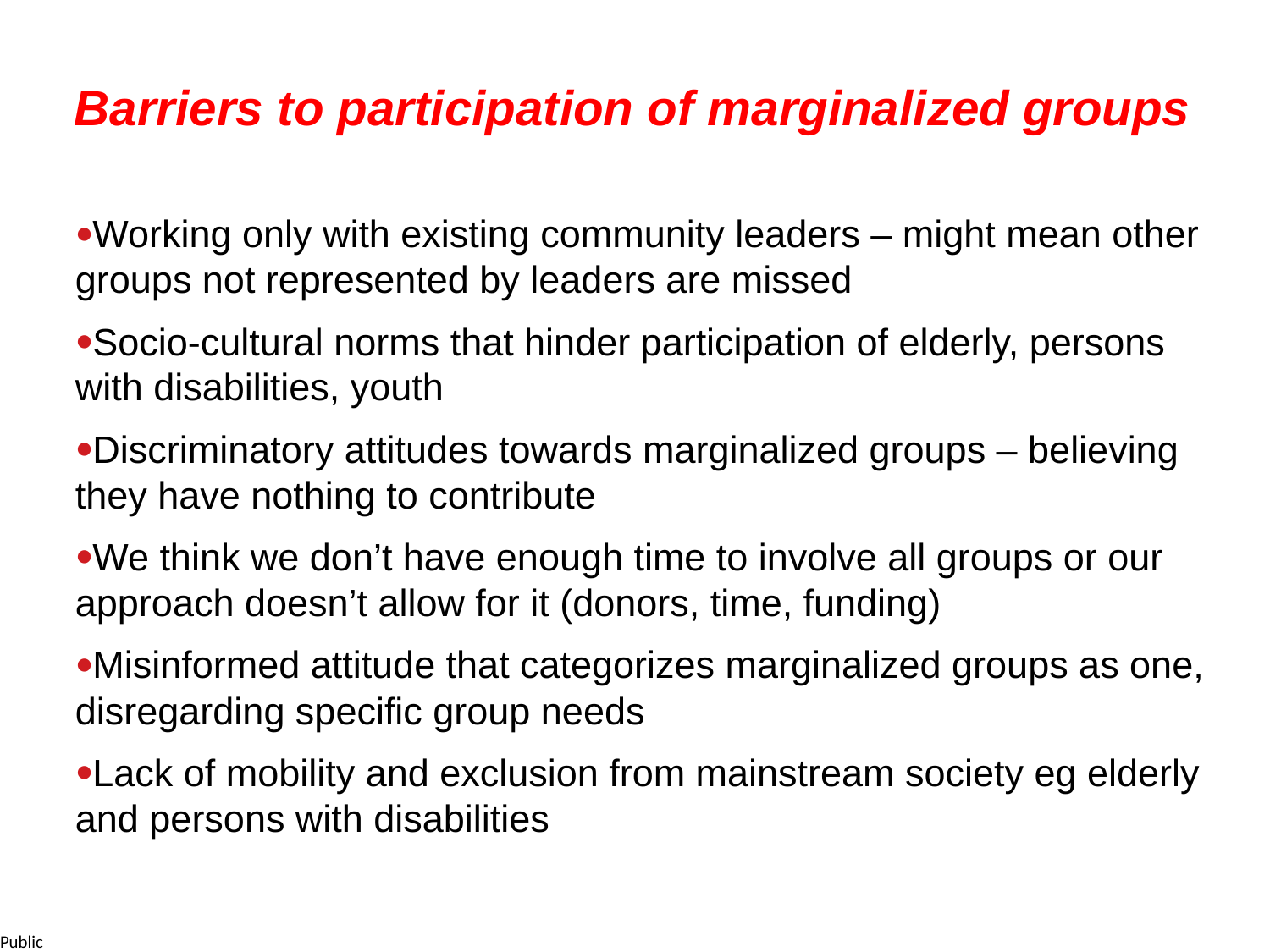

Barriers to participation of marginalized groups
Working only with existing community leaders – might mean other groups not represented by leaders are missed
Socio-cultural norms that hinder participation of elderly, persons with disabilities, youth
Discriminatory attitudes towards marginalized groups – believing they have nothing to contribute
We think we don’t have enough time to involve all groups or our approach doesn’t allow for it (donors, time, funding)
Misinformed attitude that categorizes marginalized groups as one, disregarding specific group needs
Lack of mobility and exclusion from mainstream society eg elderly and persons with disabilities